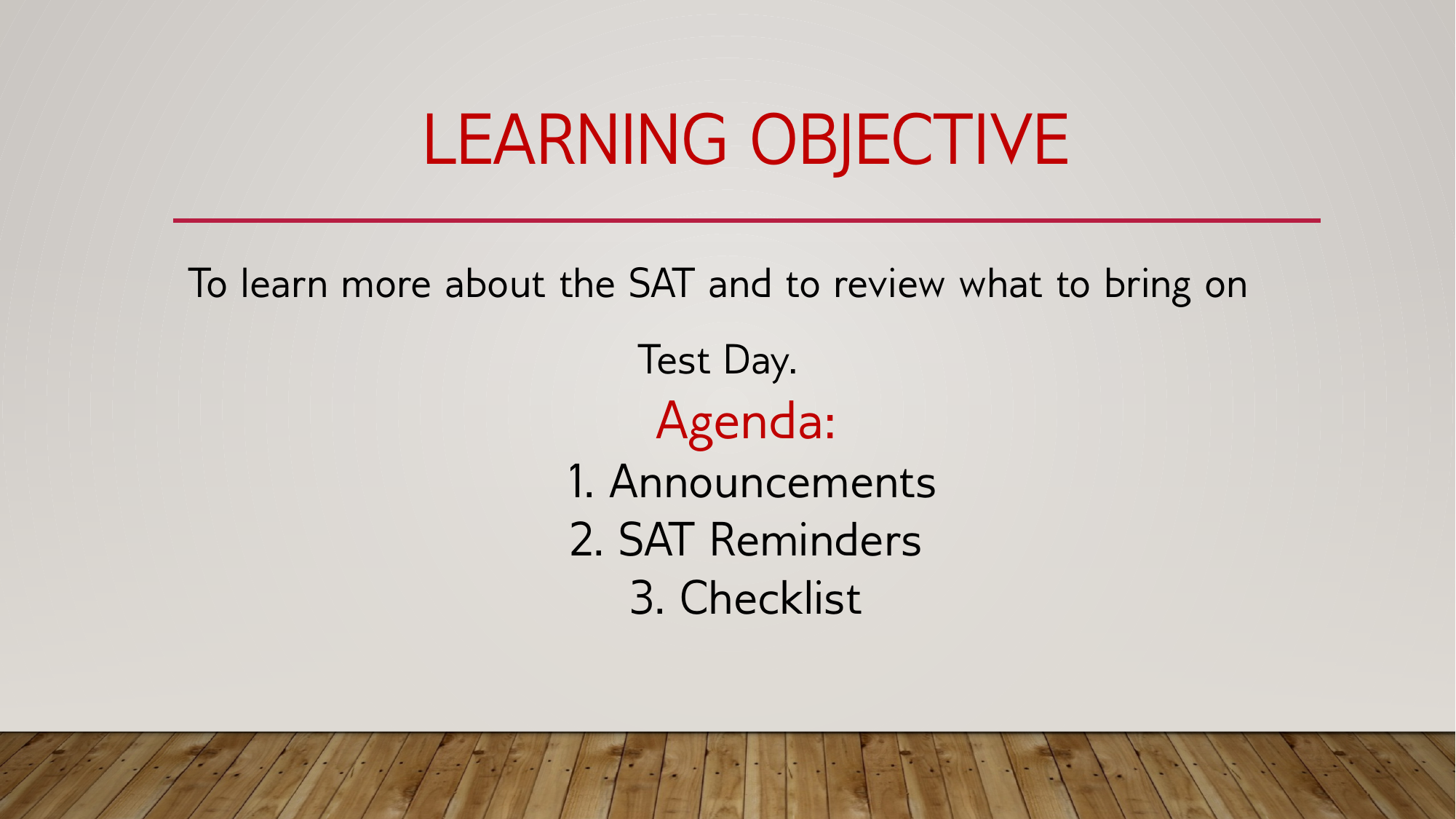

# Learning Objective
To learn more about the SAT and to review what to bring on
Test Day.
Agenda:
 1. Announcements
2. SAT Reminders
3. Checklist